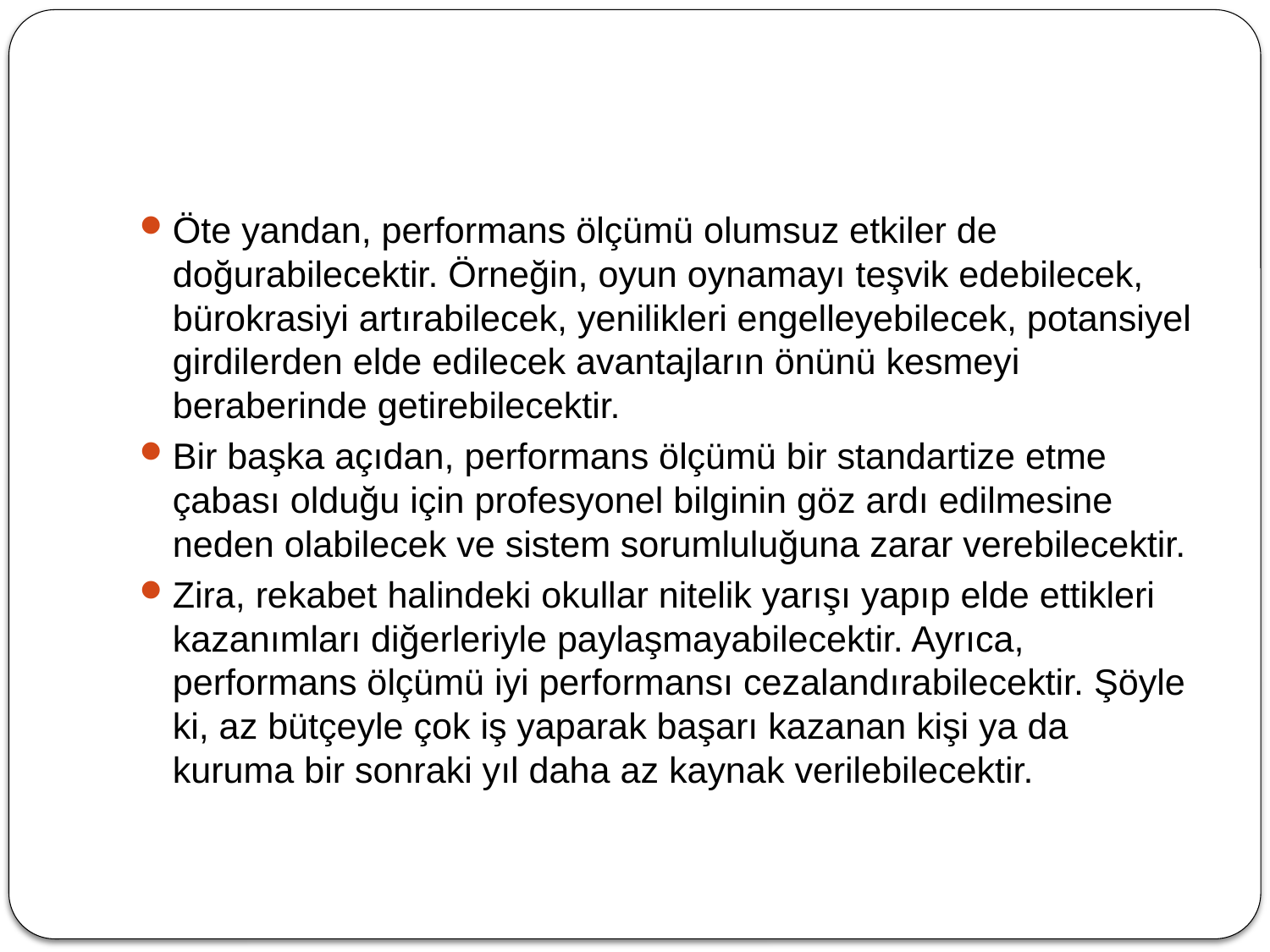

#
Öte yandan, performans ölçümü olumsuz etkiler de doğurabilecektir. Örneğin, oyun oynamayı teşvik edebilecek, bürokrasiyi artırabilecek, yenilikleri engelleyebilecek, potansiyel girdilerden elde edilecek avantajların önünü kesmeyi beraberinde getirebilecektir.
Bir başka açıdan, performans ölçümü bir standartize etme çabası olduğu için profesyonel bilginin göz ardı edilmesine neden olabilecek ve sistem sorumluluğuna zarar verebilecektir.
Zira, rekabet halindeki okullar nitelik yarışı yapıp elde ettikleri kazanımları diğerleriyle paylaşmayabilecektir. Ayrıca, performans ölçümü iyi performansı cezalandırabilecektir. Şöyle ki, az bütçeyle çok iş yaparak başarı kazanan kişi ya da kuruma bir sonraki yıl daha az kaynak verilebilecektir.